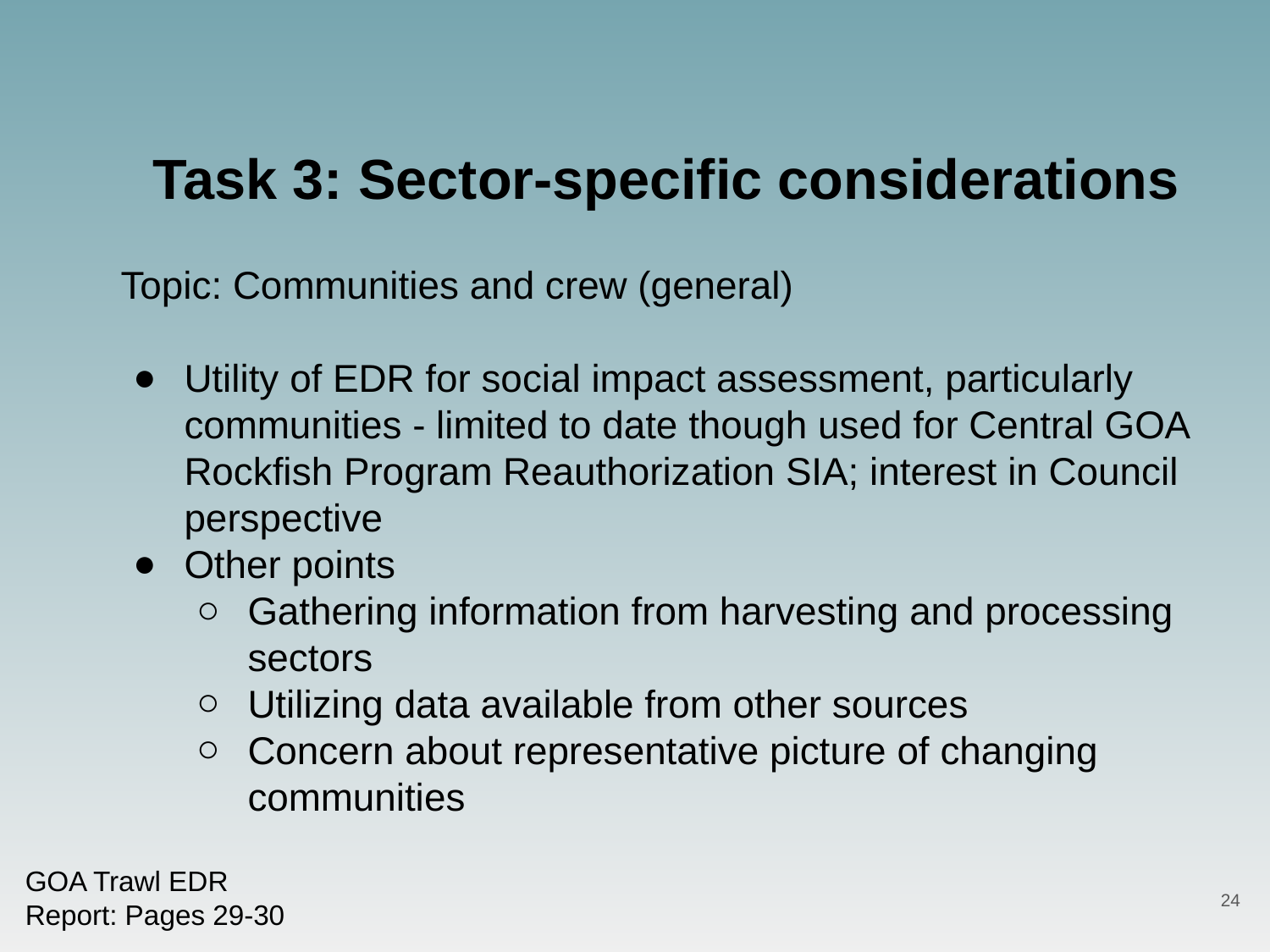

Task 3: Sector-specific considerations

Topic: Communities and crew (general)

Utility of EDR for social impact assessment, particularly communities - limited to date though used for Central GOA Rockfish Program Reauthorization SIA; interest in Council perspective
Other points
Gathering information from harvesting and processing sectors
Utilizing data available from other sources
Concern about representative picture of changing communities
GOA Trawl EDR
Report: Pages 29-30
24